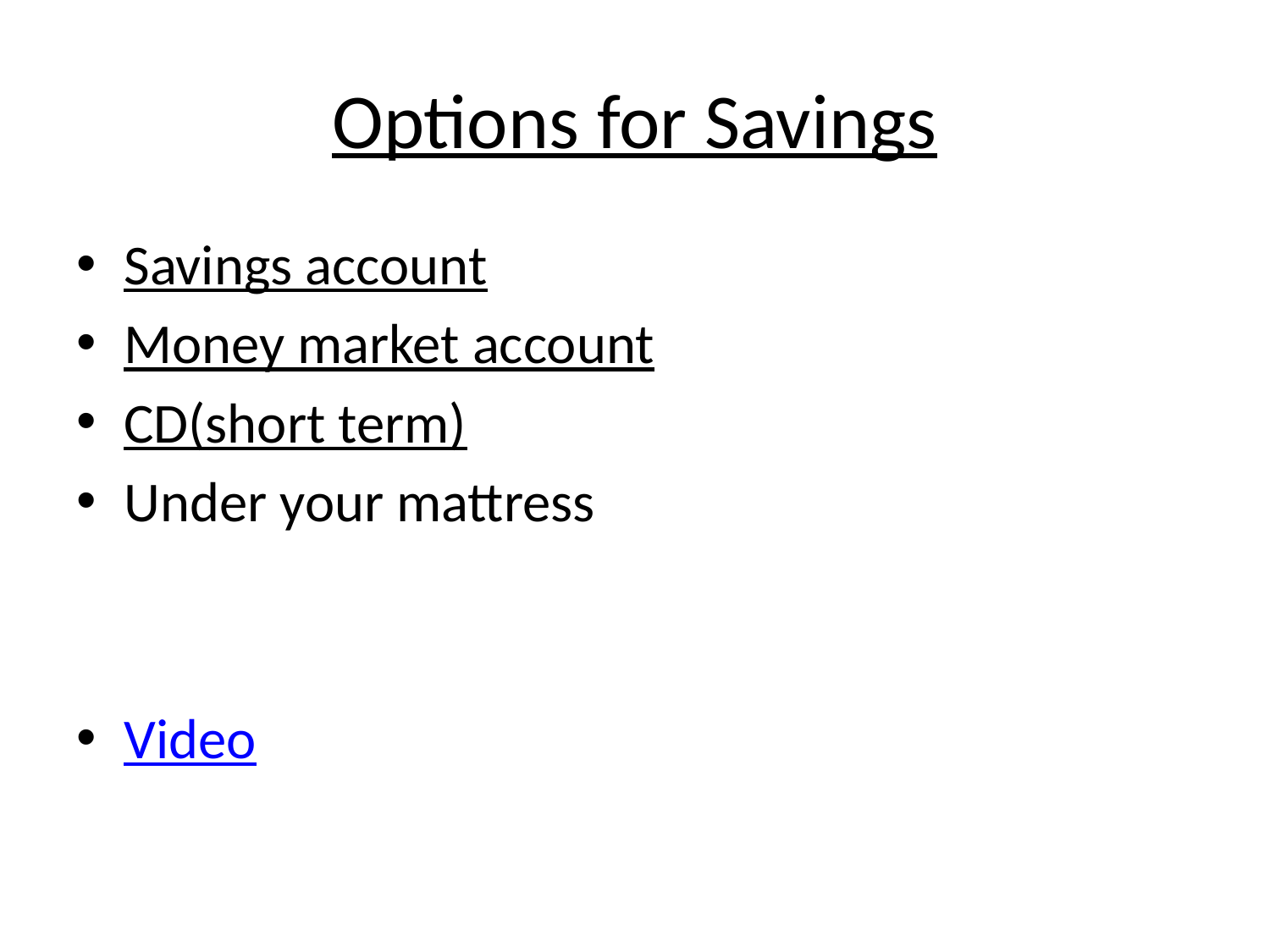

Options for Savings
Savings account
Money market account
CD(short term)
Under your mattress

Video